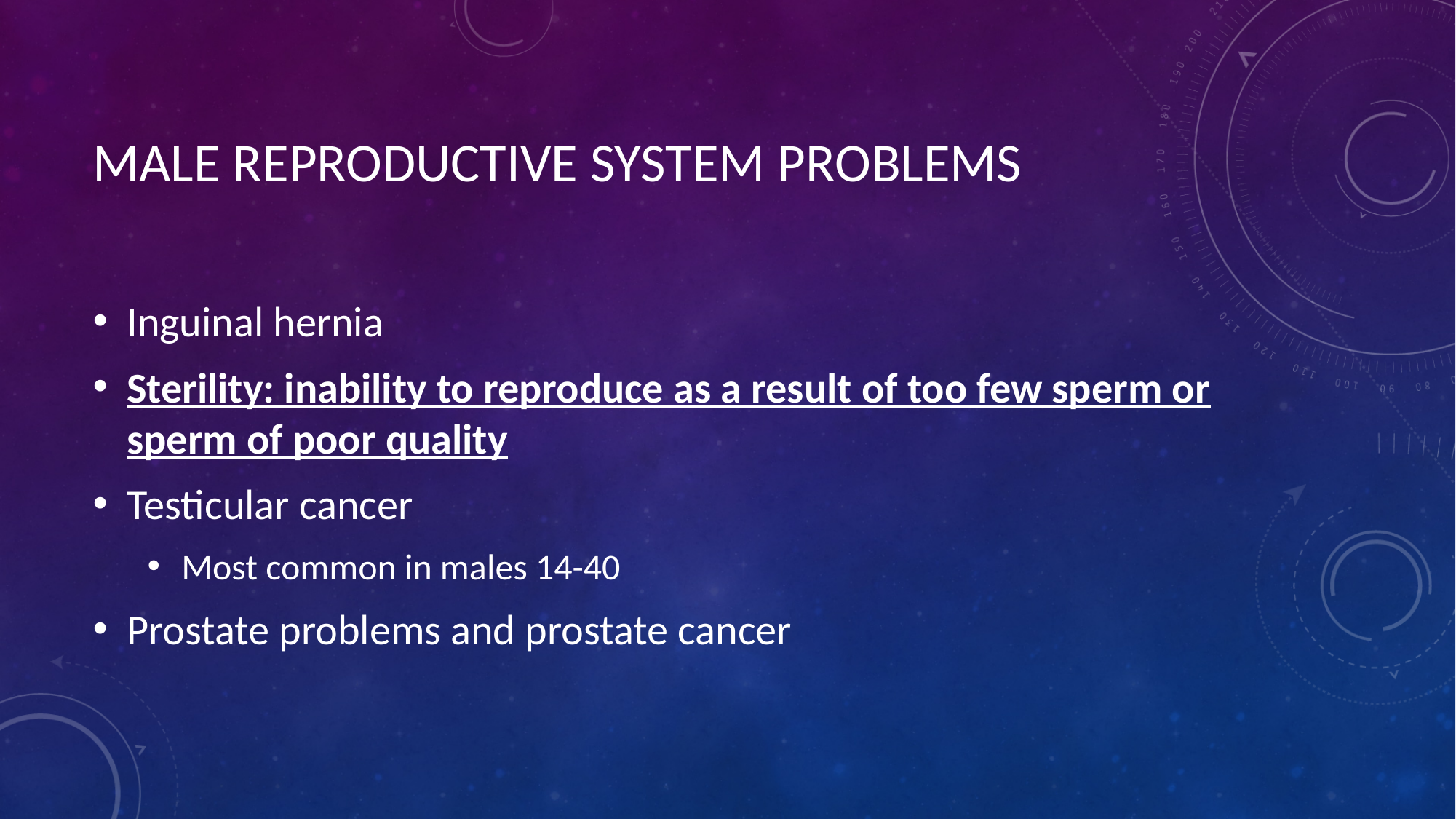

# Male Reproductive System Problems
Inguinal hernia
Sterility: inability to reproduce as a result of too few sperm or sperm of poor quality
Testicular cancer
Most common in males 14-40
Prostate problems and prostate cancer